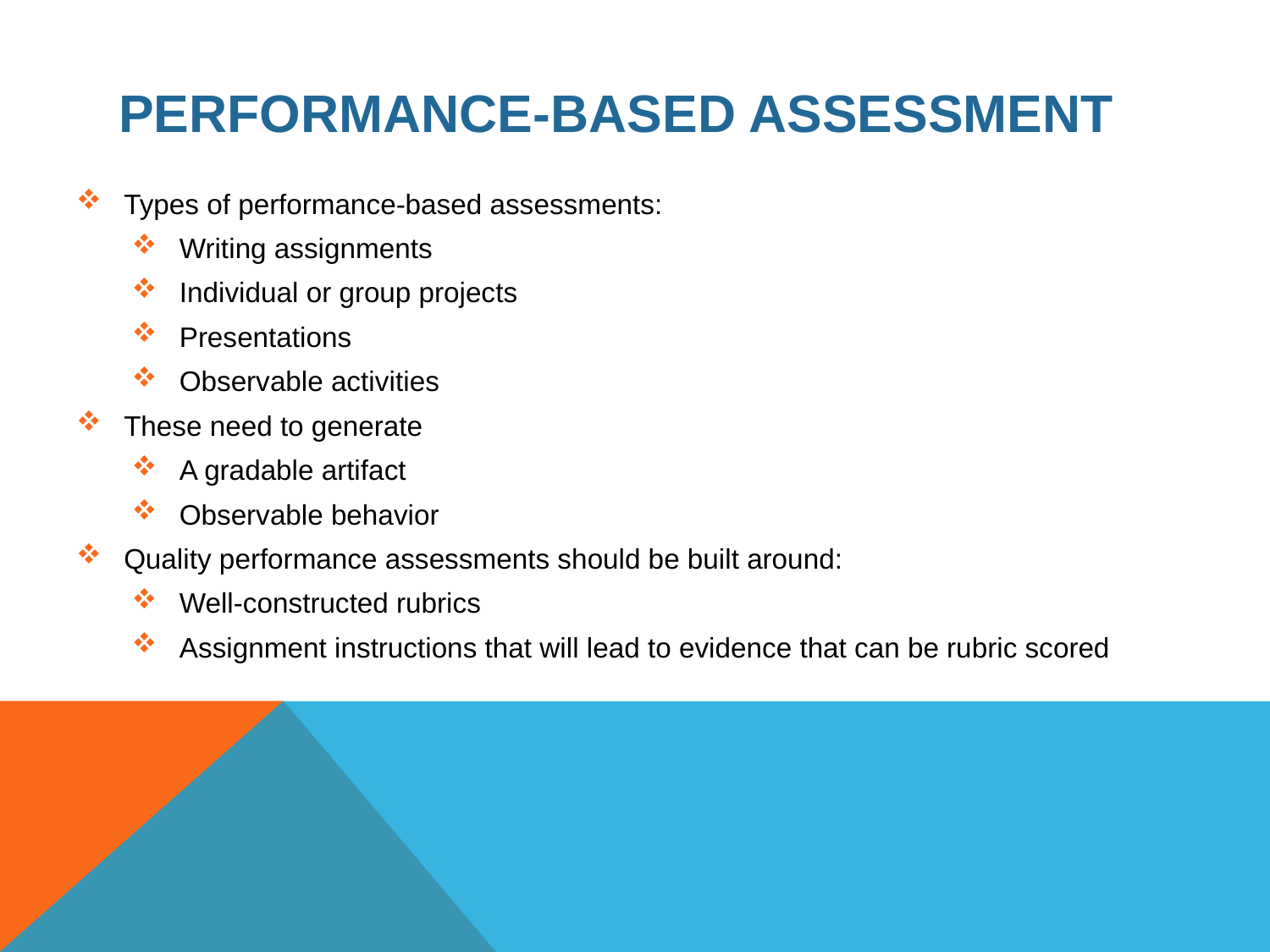

# Performance-based assessment
Types of performance-based assessments:
Writing assignments
Individual or group projects
Presentations
Observable activities
These need to generate
A gradable artifact
Observable behavior
Quality performance assessments should be built around:
Well-constructed rubrics
Assignment instructions that will lead to evidence that can be rubric scored